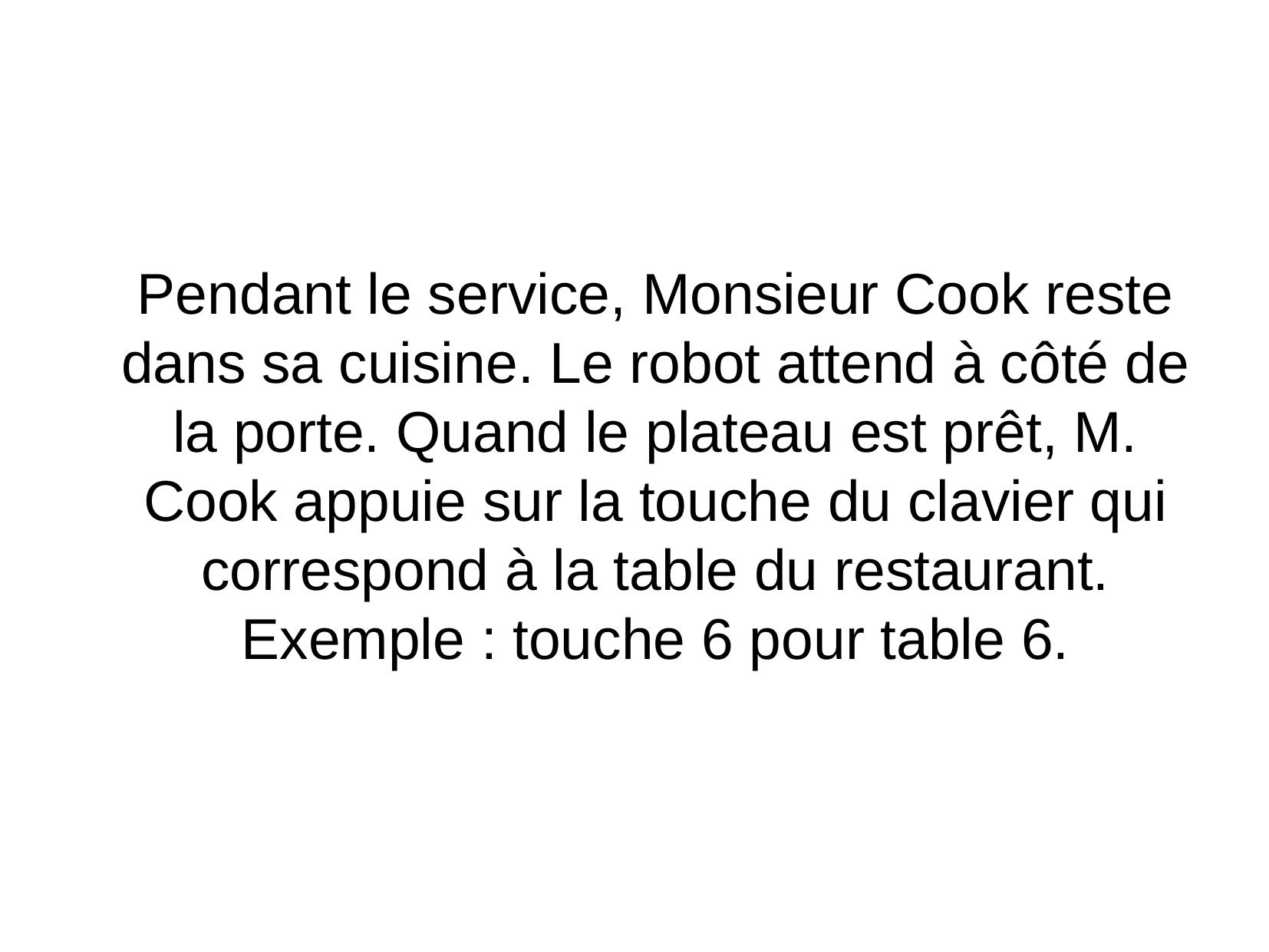

Pendant le service, Monsieur Cook reste dans sa cuisine. Le robot attend à côté de la porte. Quand le plateau est prêt, M. Cook appuie sur la touche du clavier qui correspond à la table du restaurant. Exemple : touche 6 pour table 6.